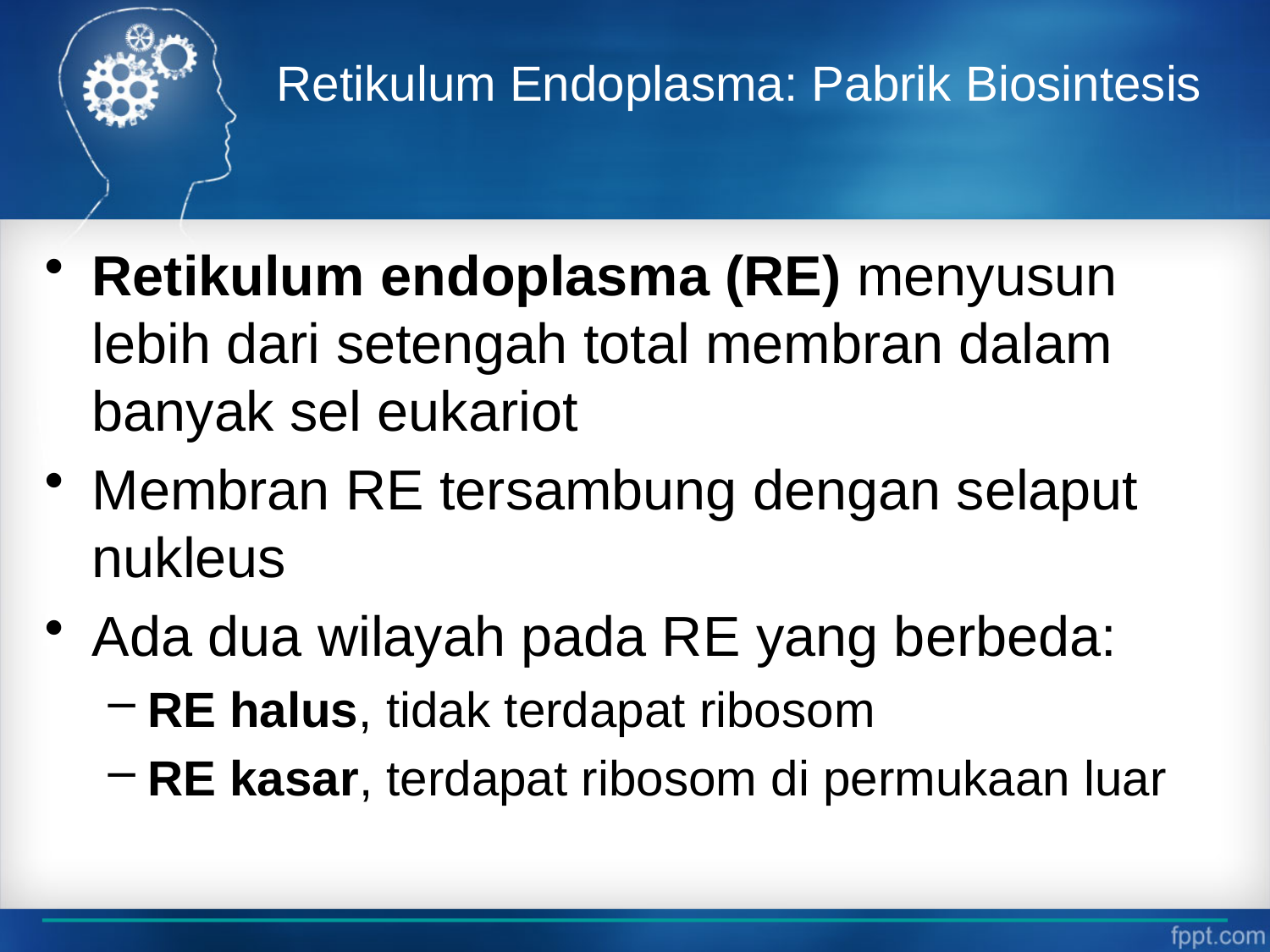

# Retikulum Endoplasma: Pabrik Biosintesis
Retikulum endoplasma (RE) menyusun lebih dari setengah total membran dalam banyak sel eukariot
Membran RE tersambung dengan selaput nukleus
Ada dua wilayah pada RE yang berbeda:
RE halus, tidak terdapat ribosom
RE kasar, terdapat ribosom di permukaan luar